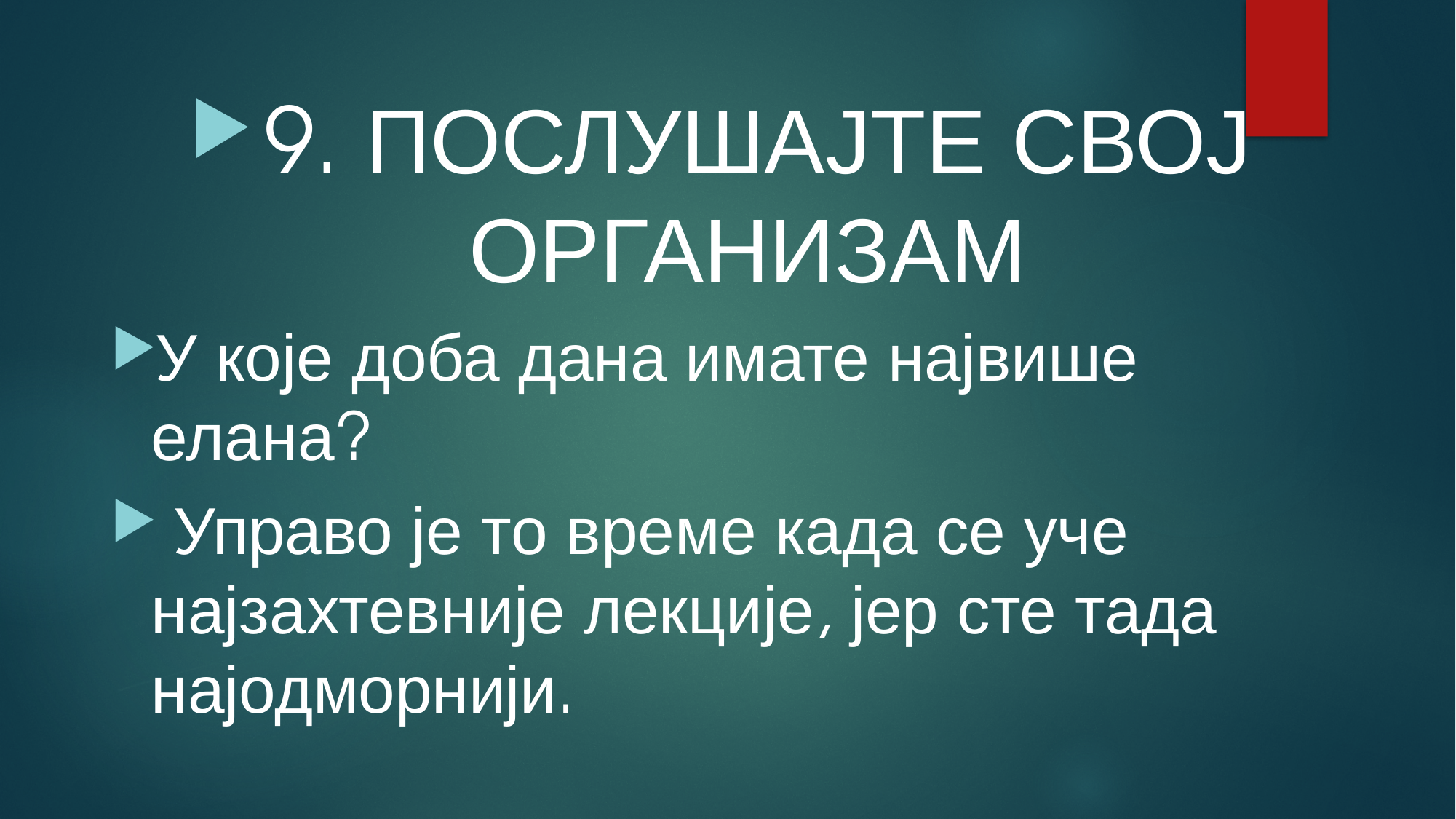

9. ПОСЛУШАЈТЕ СВОЈ ОРГАНИЗАМ
У које доба дана имате највише елана?
 Управо је то време када се уче најзахтевније лекције, јер сте тада најодморнији.